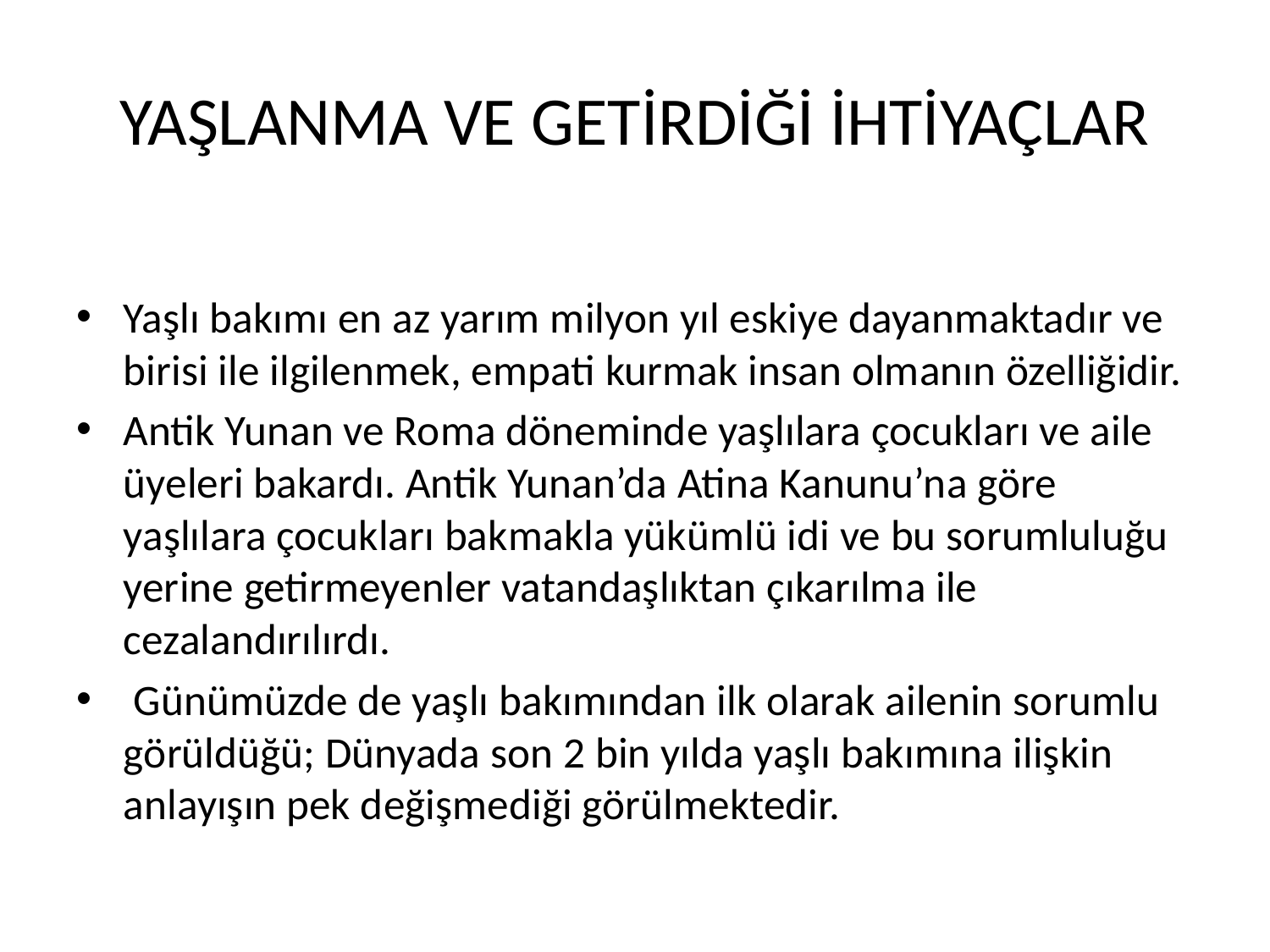

# YAŞLANMA VE GETİRDİĞİ İHTİYAÇLAR

Yaşlı bakımı en az yarım milyon yıl eskiye dayanmaktadır ve birisi ile ilgilenmek, empati kurmak insan olmanın özelliğidir.
Antik Yunan ve Roma döneminde yaşlılara çocukları ve aile üyeleri bakardı. Antik Yunan’da Atina Kanunu’na göre yaşlılara çocukları bakmakla yükümlü idi ve bu sorumluluğu yerine getirmeyenler vatandaşlıktan çıkarılma ile cezalandırılırdı.
 Günümüzde de yaşlı bakımından ilk olarak ailenin sorumlu görüldüğü; Dünyada son 2 bin yılda yaşlı bakımına ilişkin anlayışın pek değişmediği görülmektedir.